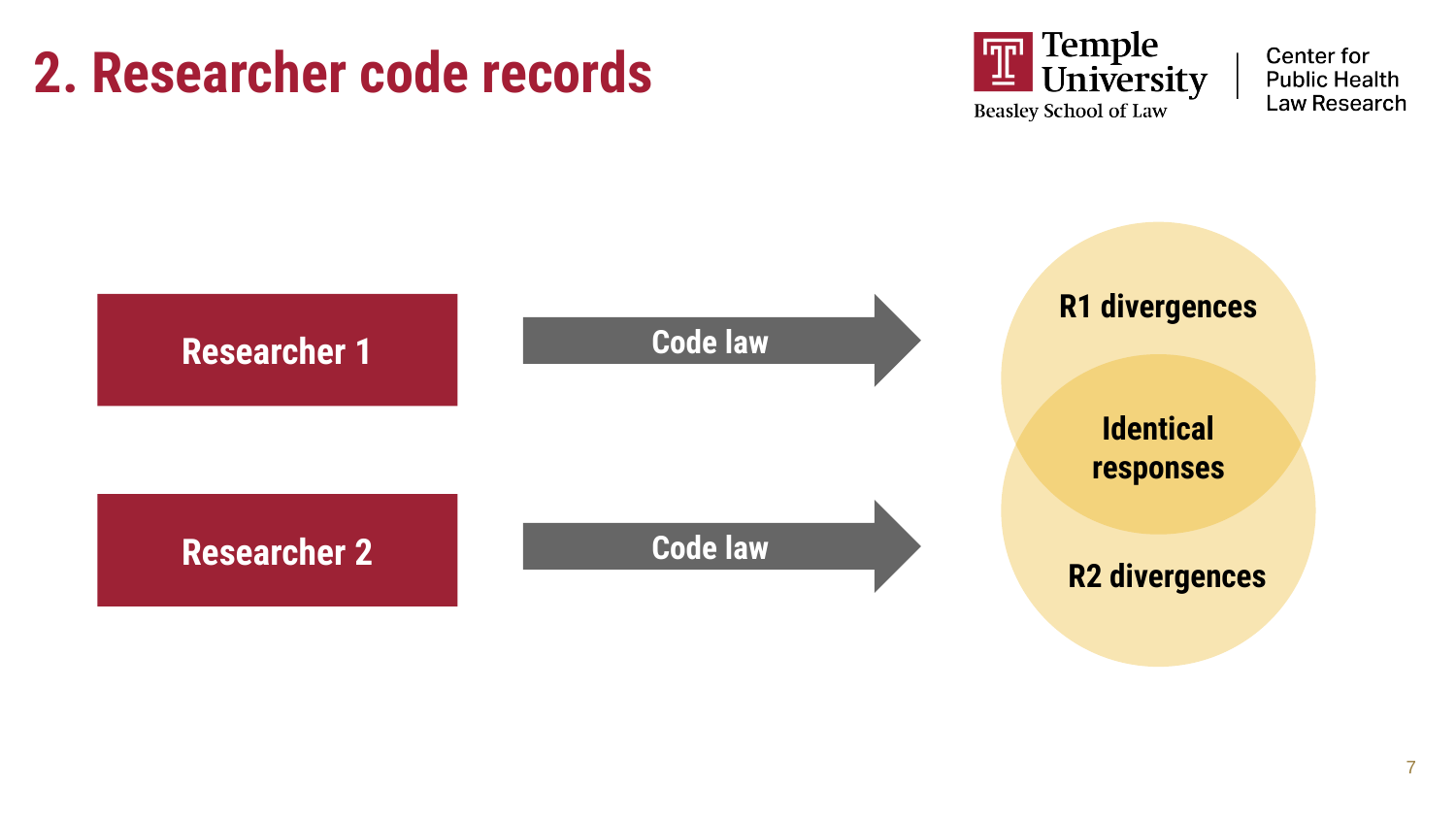

# 2. Researcher code records

R1 divergences
Researcher 1
Code law

Identical responses
Researcher 2
Code law
R2 divergences